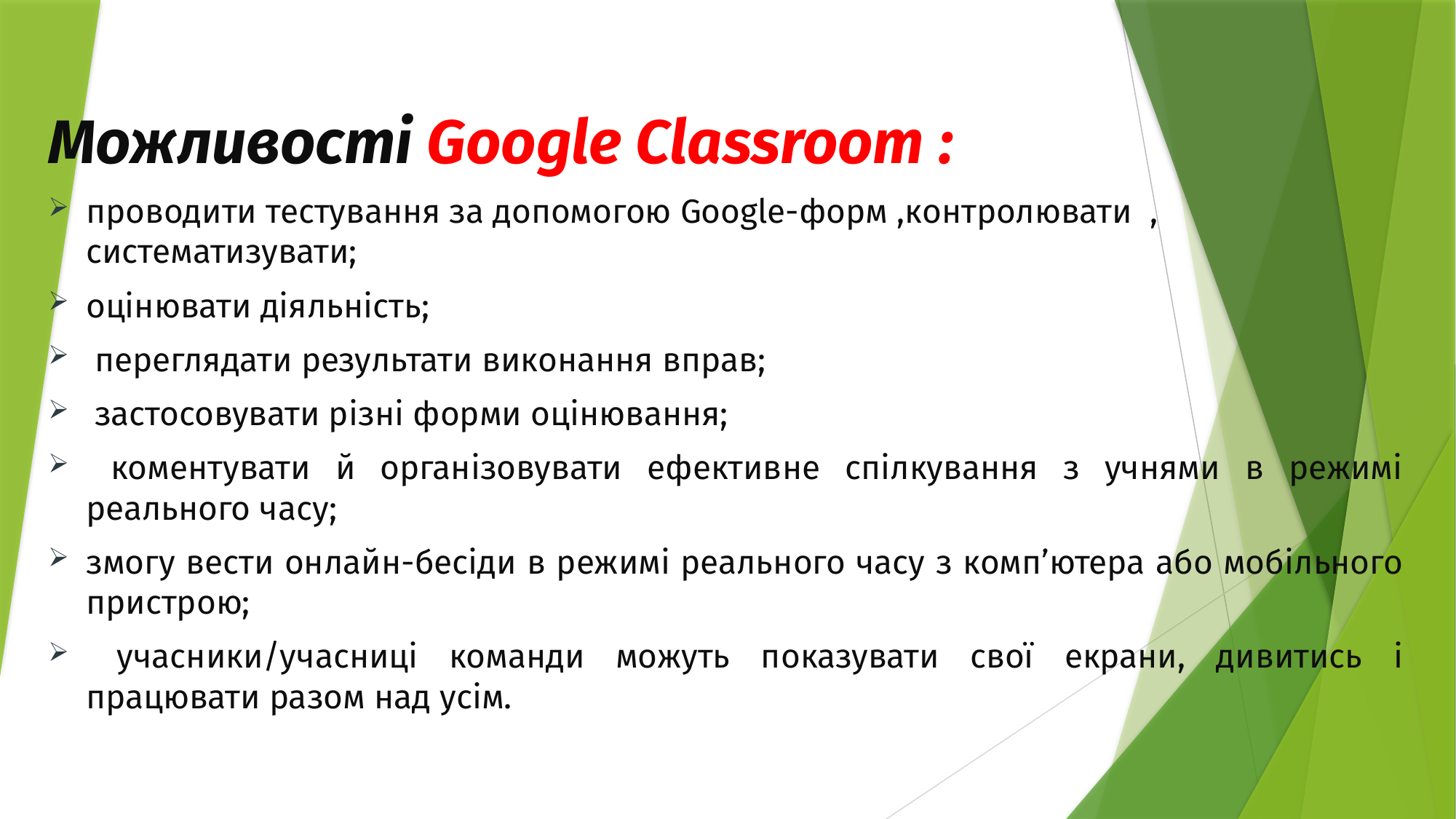

Можливості Google Classroom :
проводити тестування за допомогою Google-форм ,контролювати  , систематизувати;
оцінювати діяльність;
 переглядати результати виконання вправ;
 застосовувати різні форми оцінювання;
 коментувати й організовувати ефективне спілкування з учнями в режимі реального часу;
змогу вести онлайн-бесіди в режимі реального часу з комп’ютера або мобільного пристрою;
 учасники/учасниці команди можуть показувати свої екрани, дивитись і працювати разом над усім.